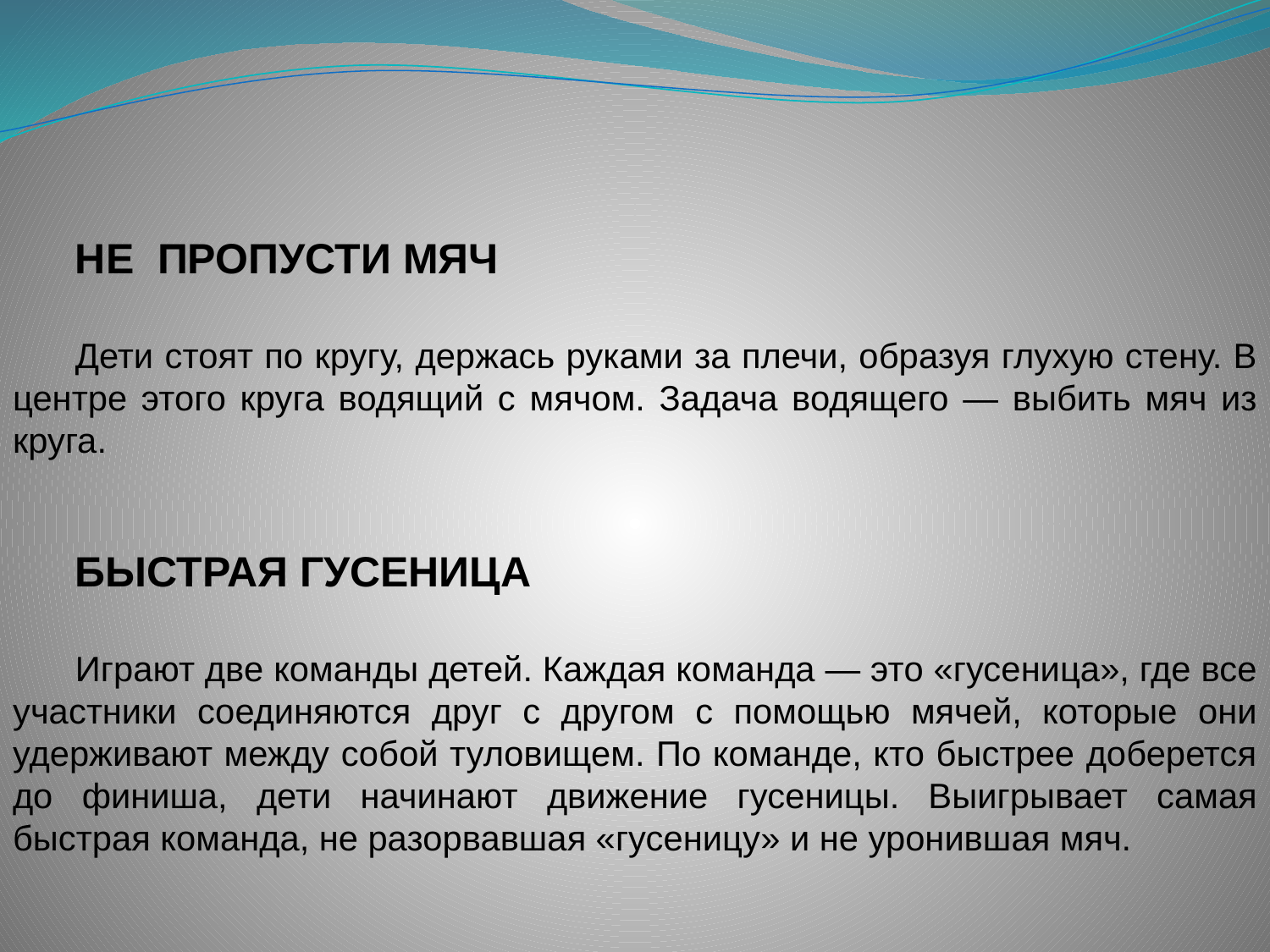

НЕ  ПРОПУСТИ МЯЧ

Дети стоят по кругу, держась руками за плечи, образуя глухую стену. В центре этого круга водящий с мячом. Задача водящего — выбить мяч из круга.

БЫСТРАЯ ГУСЕНИЦА

Играют две команды детей. Каждая команда — это «гусеница», где все участники соединяются друг с другом с помощью мячей, которые они удерживают между собой туловищем. По команде, кто быстрее доберется до финиша, дети начинают движение гусеницы. Выигрывает самая быстрая команда, не разорвавшая «гусеницу» и не уронившая мяч.